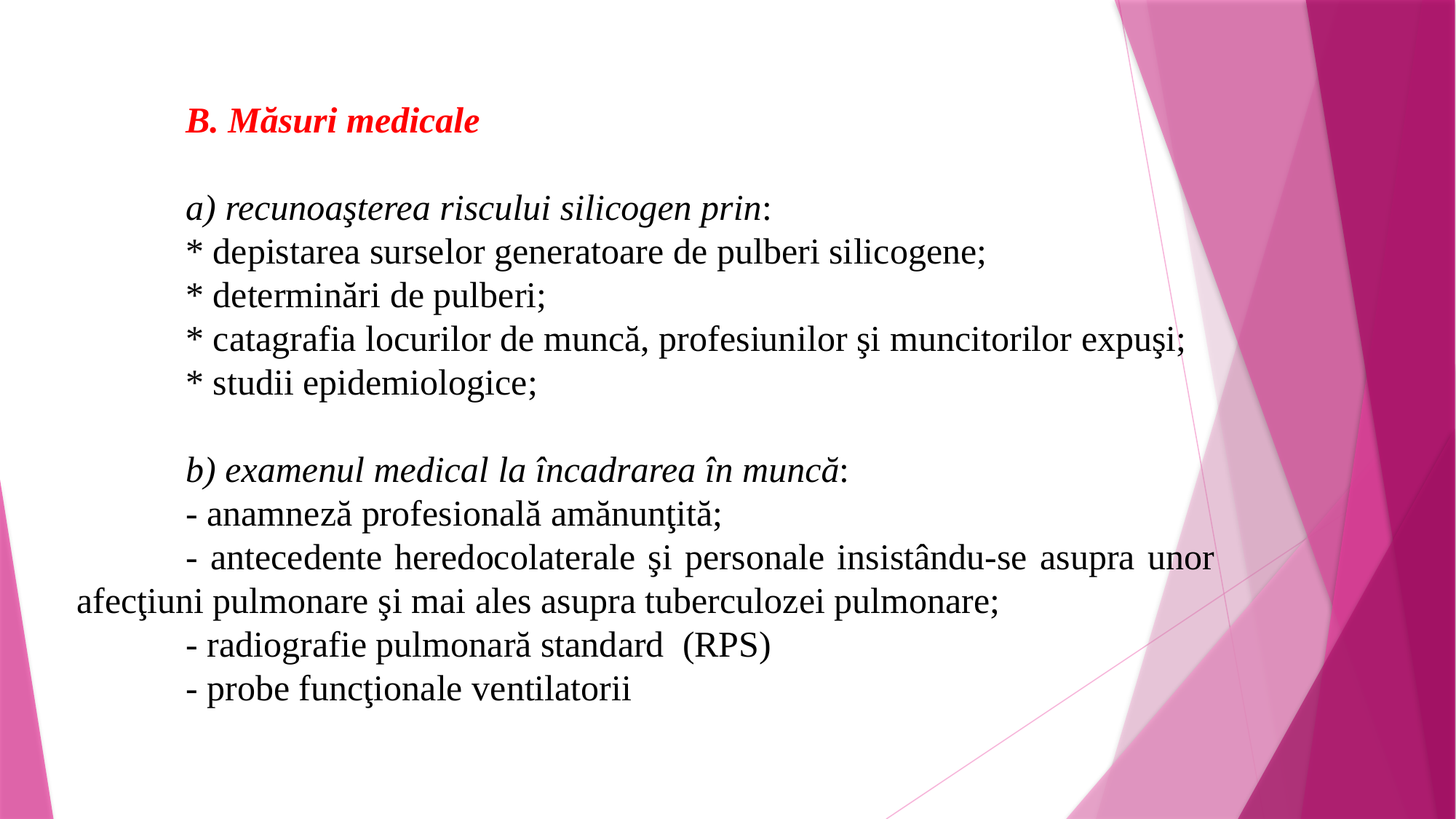

B. Măsuri medicale

	a) recunoaşterea riscului silicogen prin:
	* depistarea surselor generatoare de pulberi silicogene;
	* determinări de pulberi;
	* catagrafia locurilor de muncă, profesiunilor şi muncitorilor expuşi;
	* studii epidemiologice;

	b) examenul medical la încadrarea în muncă:
	- anamneză profesională amănunţită;
	- antecedente heredocolaterale şi personale insistându-se asupra unor afecţiuni pulmonare şi mai ales asupra tuberculozei pulmonare;
	- radiografie pulmonară standard  (RPS)
	- probe funcţionale ventilatorii